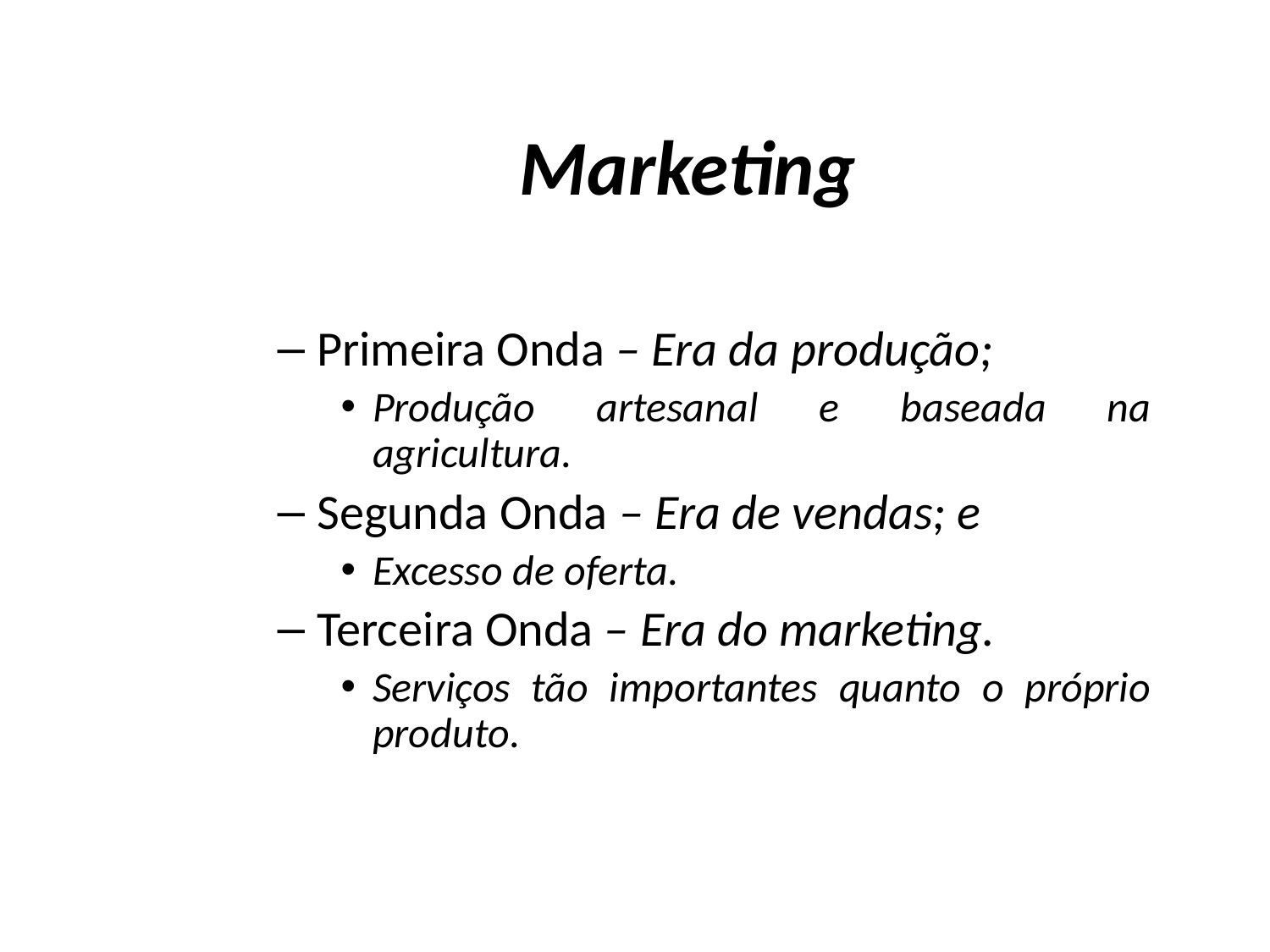

# Marketing
Primeira Onda – Era da produção;
Produção artesanal e baseada na agricultura.
Segunda Onda – Era de vendas; e
Excesso de oferta.
Terceira Onda – Era do marketing.
Serviços tão importantes quanto o próprio produto.